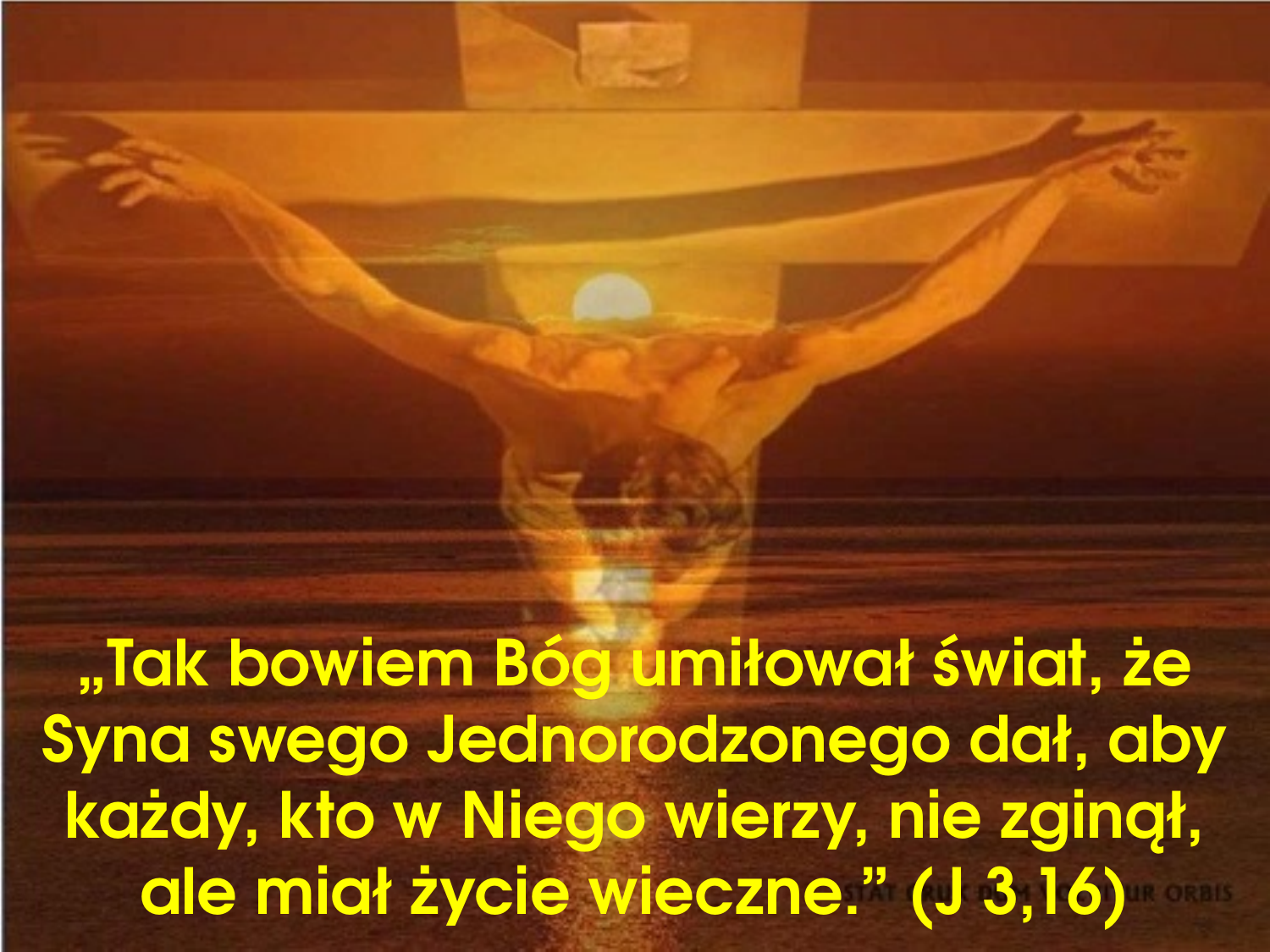

„Tak bowiem Bóg umiłował świat, że Syna swego Jednorodzonego dał, aby każdy, kto w Niego wierzy, nie zginął, ale miał życie wieczne.” (J 3,16)